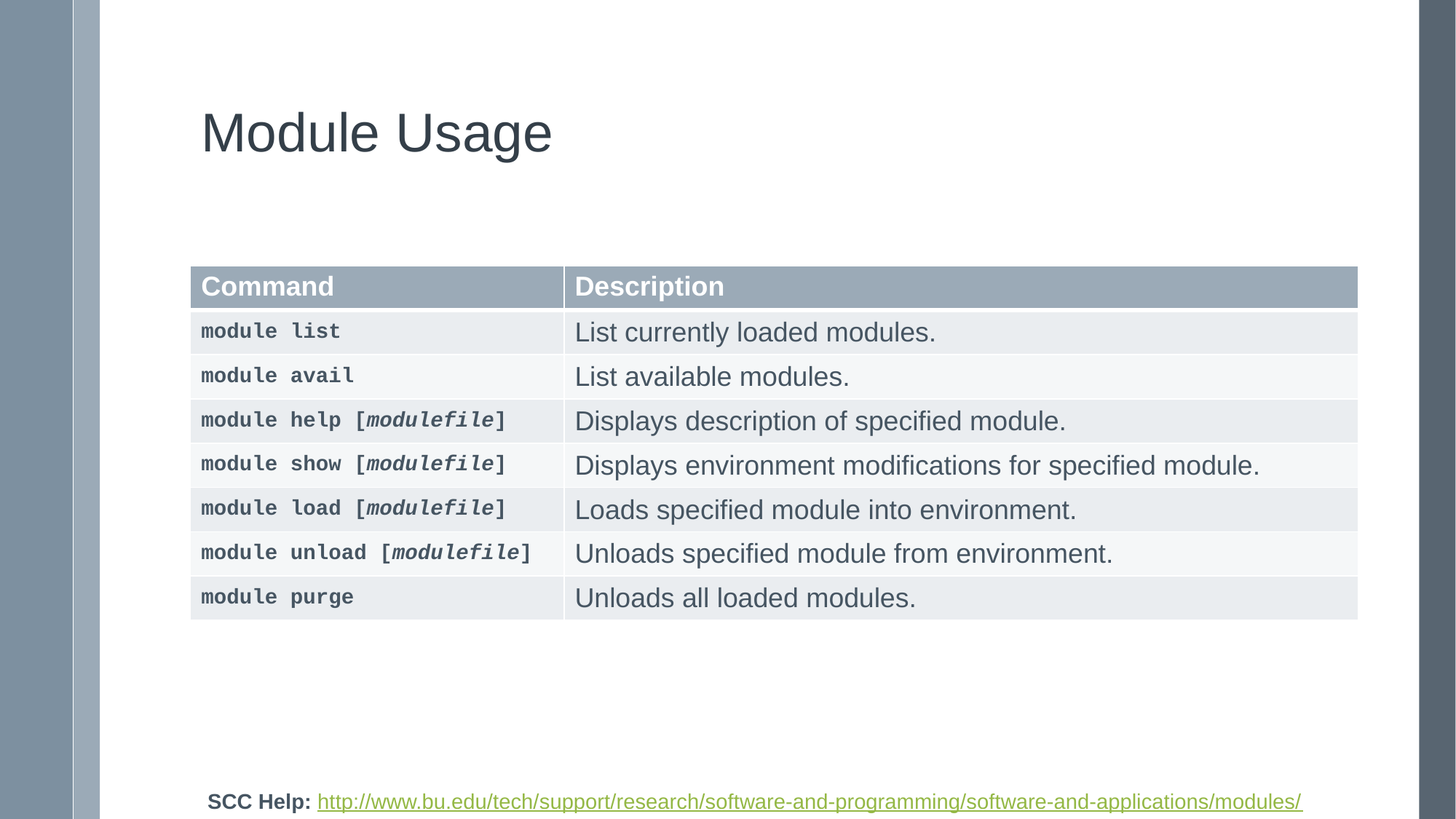

# Module Usage
| Command | Description |
| --- | --- |
| module list | List currently loaded modules. |
| module avail | List available modules. |
| module help [modulefile] | Displays description of specified module. |
| module show [modulefile] | Displays environment modifications for specified module. |
| module load [modulefile] | Loads specified module into environment. |
| module unload [modulefile] | Unloads specified module from environment. |
| module purge | Unloads all loaded modules. |
SCC Help: http://www.bu.edu/tech/support/research/software-and-programming/software-and-applications/modules/